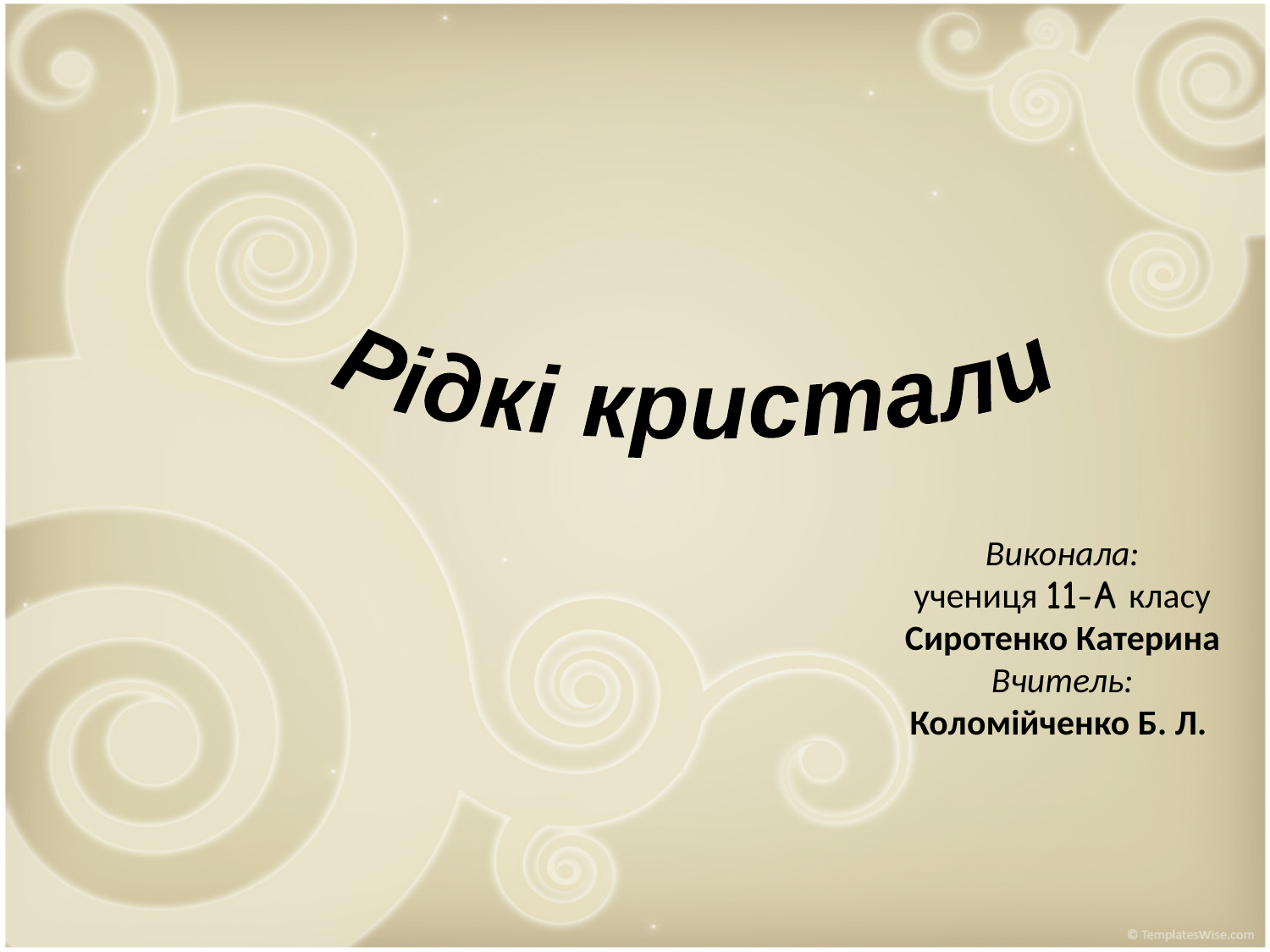

Рідкі кристали
# Виконала: учениця 11-А класу Сиротенко Катерина Вчитель: Коломійченко Б. Л.